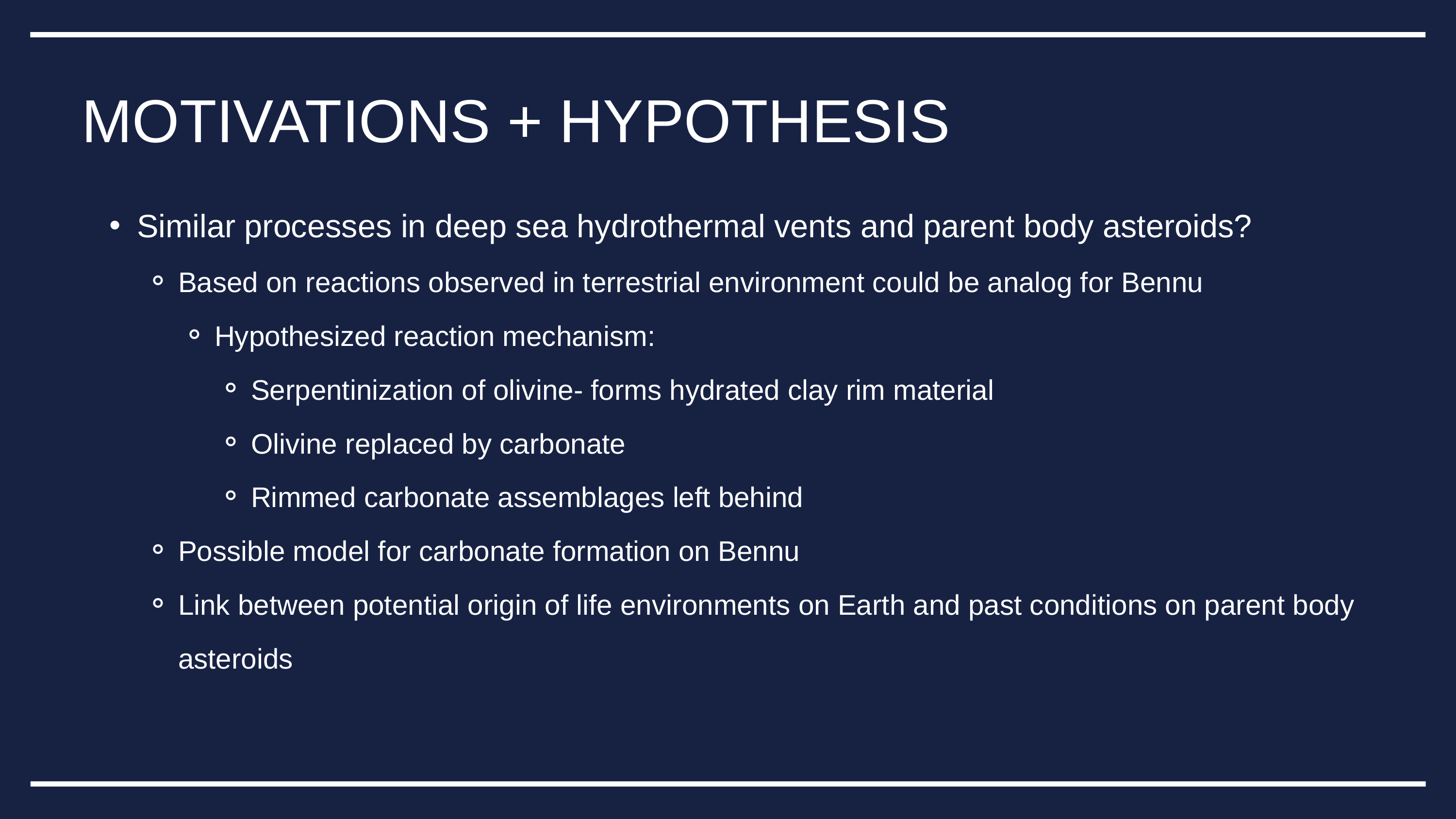

MOTIVATIONS + HYPOTHESIS
Similar processes in deep sea hydrothermal vents and parent body asteroids?
Based on reactions observed in terrestrial environment could be analog for Bennu
Hypothesized reaction mechanism:
Serpentinization of olivine- forms hydrated clay rim material
Olivine replaced by carbonate
Rimmed carbonate assemblages left behind
Possible model for carbonate formation on Bennu
Link between potential origin of life environments on Earth and past conditions on parent body asteroids